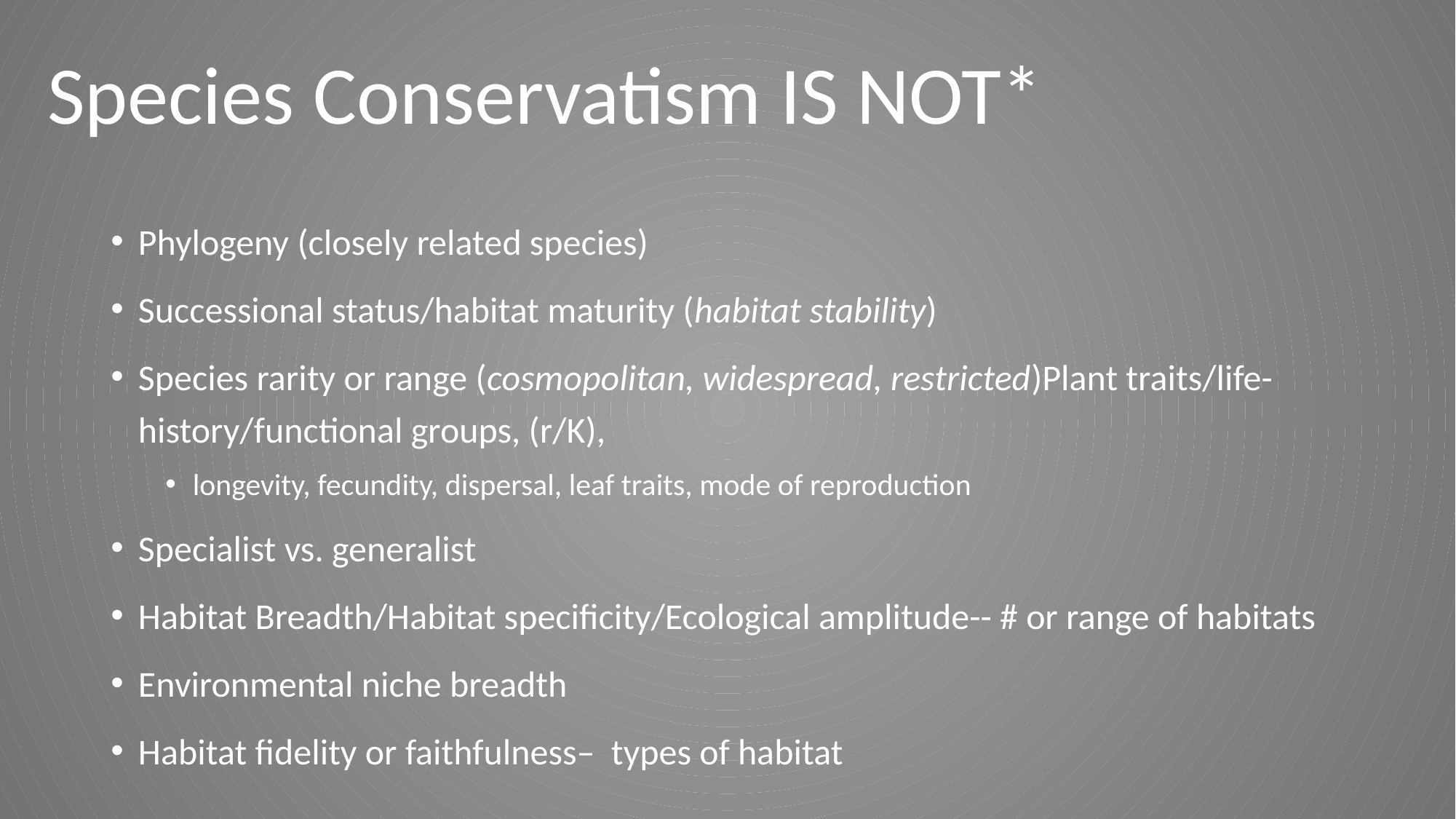

# Species Conservatism IS NOT*
Phylogeny (closely related species)
Successional status/habitat maturity (habitat stability)
Species rarity or range (cosmopolitan, widespread, restricted)Plant traits/life-history/functional groups, (r/K),
longevity, fecundity, dispersal, leaf traits, mode of reproduction
Specialist vs. generalist
Habitat Breadth/Habitat specificity/Ecological amplitude-- # or range of habitats
Environmental niche breadth
Habitat fidelity or faithfulness–  types of habitat